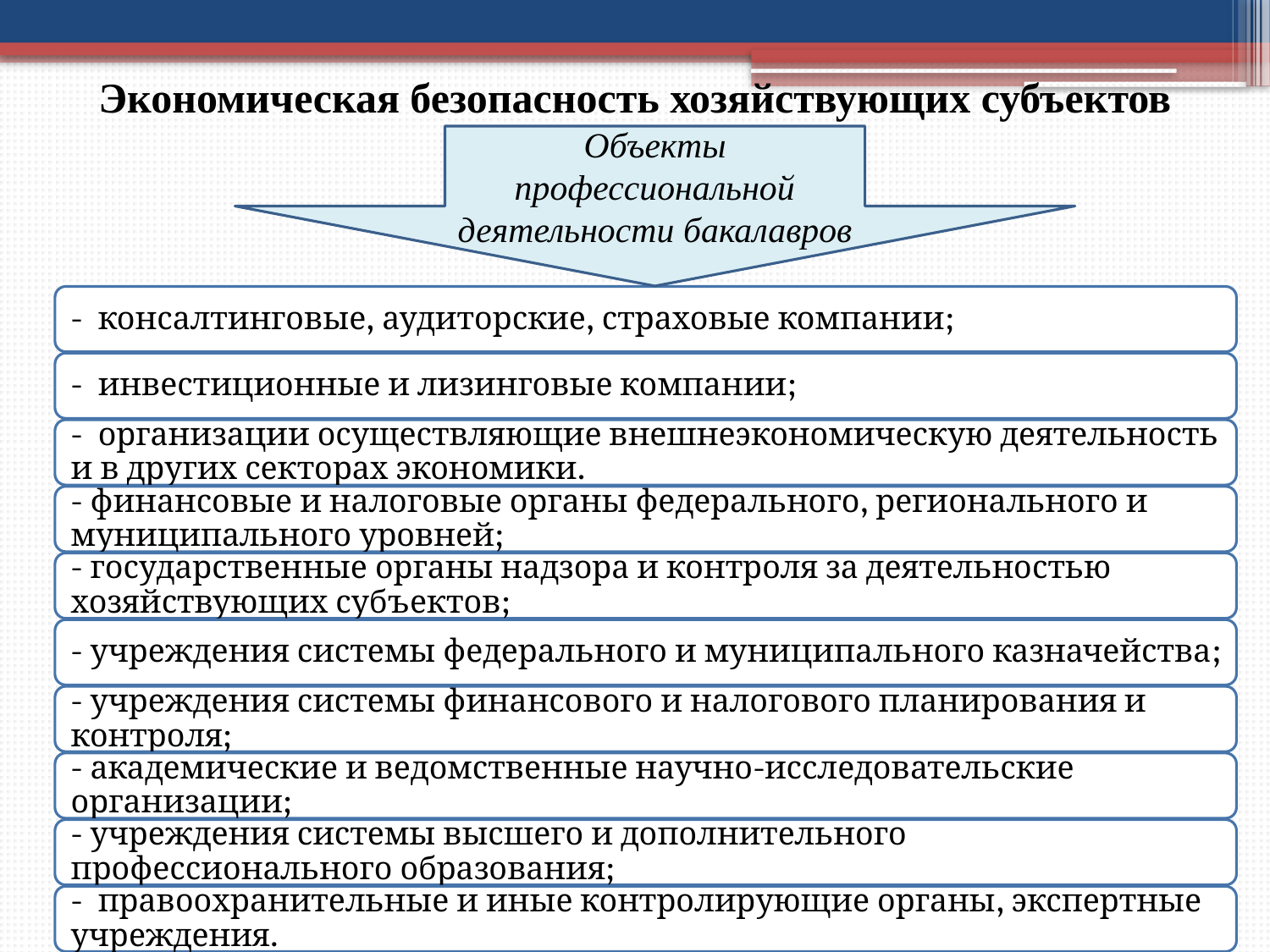

# Экономическая безопасность хозяйствующих субъектов
Объекты профессиональной деятельности бакалавров
-  консалтинговые, аудиторские, страховые компании;
-  инвестиционные и лизинговые компании;
-  организации осуществляющие внешнеэкономическую деятельность и в других секторах экономики.
- финансовые и налоговые органы федерального, регионального и муниципального уровней;
- государственные органы надзора и контроля за деятельностью хозяйствующих субъектов;
- учреждения системы федерального и муниципального казначейства;
- учреждения системы финансового и налогового планирования и контроля;
- академические и ведомственные научно-исследовательские организации;
- учреждения системы высшего и дополнительного профессионального образования;
-  правоохранительные и иные контролирующие органы, экспертные учреждения.